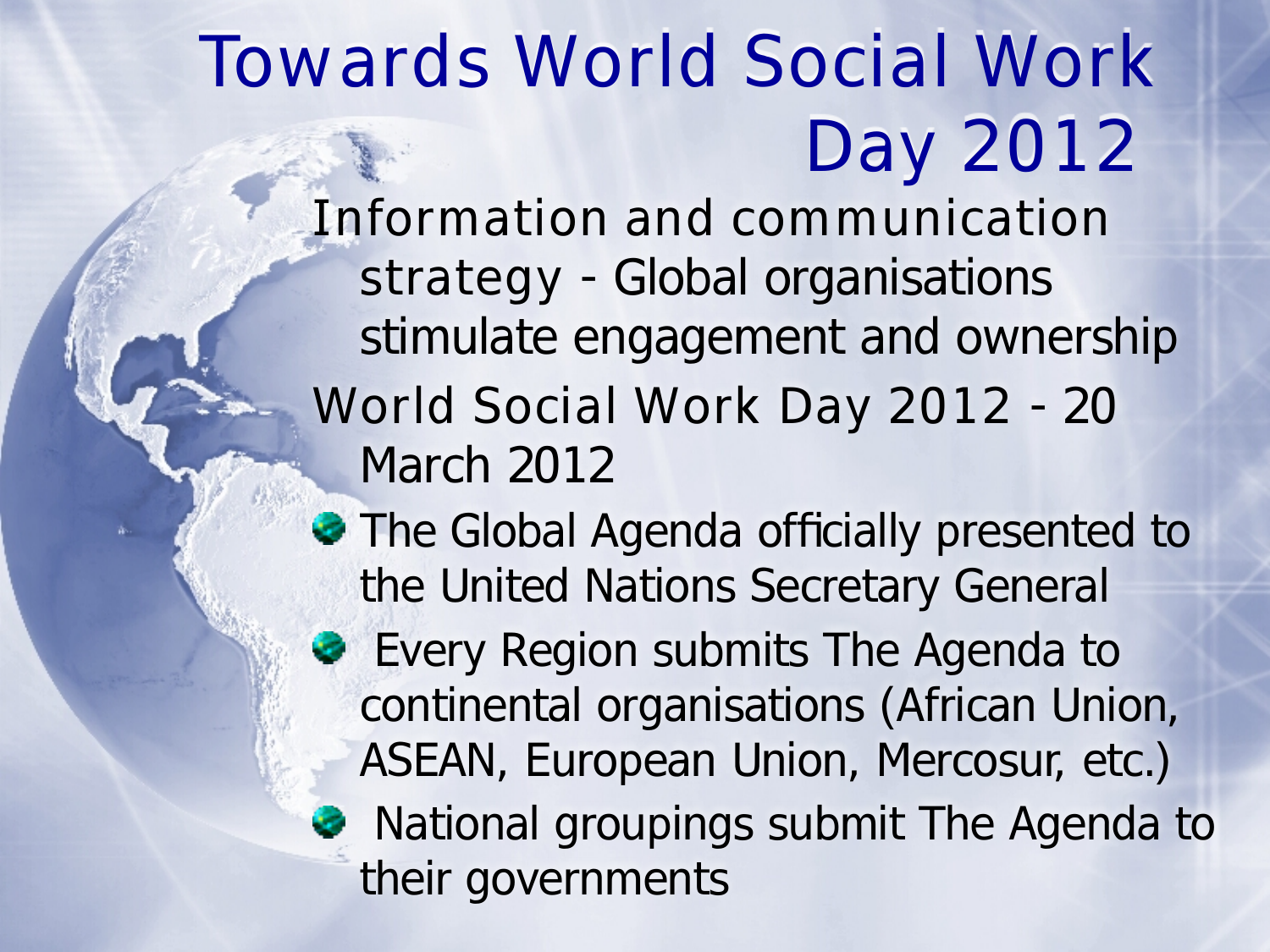

Towards World Social Work Day 2012
Information and communication strategy - Global organisations stimulate engagement and ownership
World Social Work Day 2012 - 20 March 2012
The Global Agenda officially presented to the United Nations Secretary General
 Every Region submits The Agenda to continental organisations (African Union, ASEAN, European Union, Mercosur, etc.)
 National groupings submit The Agenda to their governments